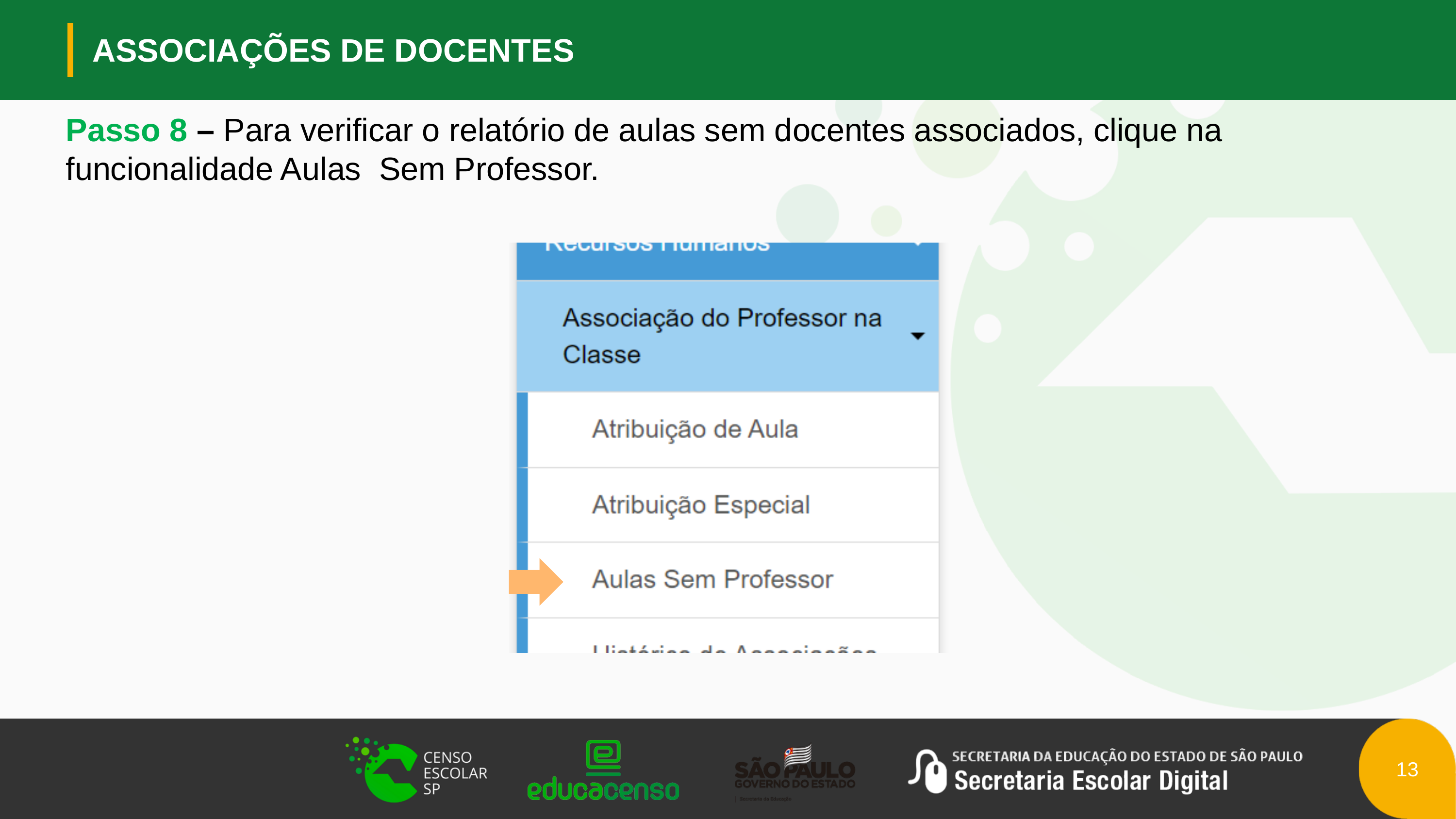

ASSOCIAÇÕES DE DOCENTES
Passo 8 – Para verificar o relatório de aulas sem docentes associados, clique na funcionalidade Aulas  Sem Professor.

13